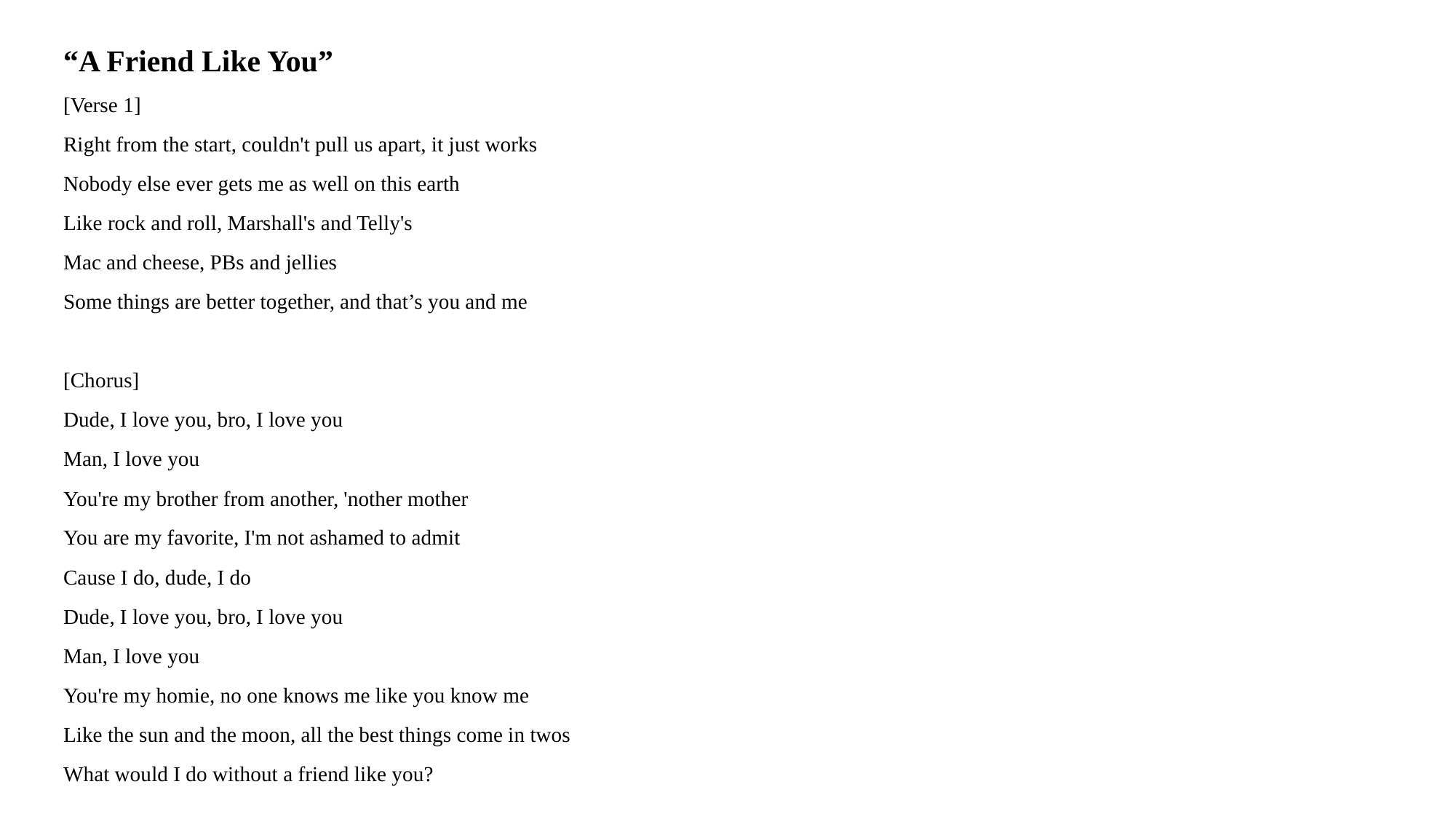

“A Friend Like You”
[Verse 1]
Right from the start, couldn't pull us apart, it just works
Nobody else ever gets me as well on this earth
Like rock and roll, Marshall's and Telly's
Mac and cheese, PBs and jellies
Some things are better together, and that’s you and me

[Chorus]
Dude, I love you, bro, I love you
Man, I love you
You're my brother from another, 'nother mother
You are my favorite, I'm not ashamed to admit
Cause I do, dude, I do
Dude, I love you, bro, I love you
Man, I love you
You're my homie, no one knows me like you know me
Like the sun and the moon, all the best things come in twos
What would I do without a friend like you?